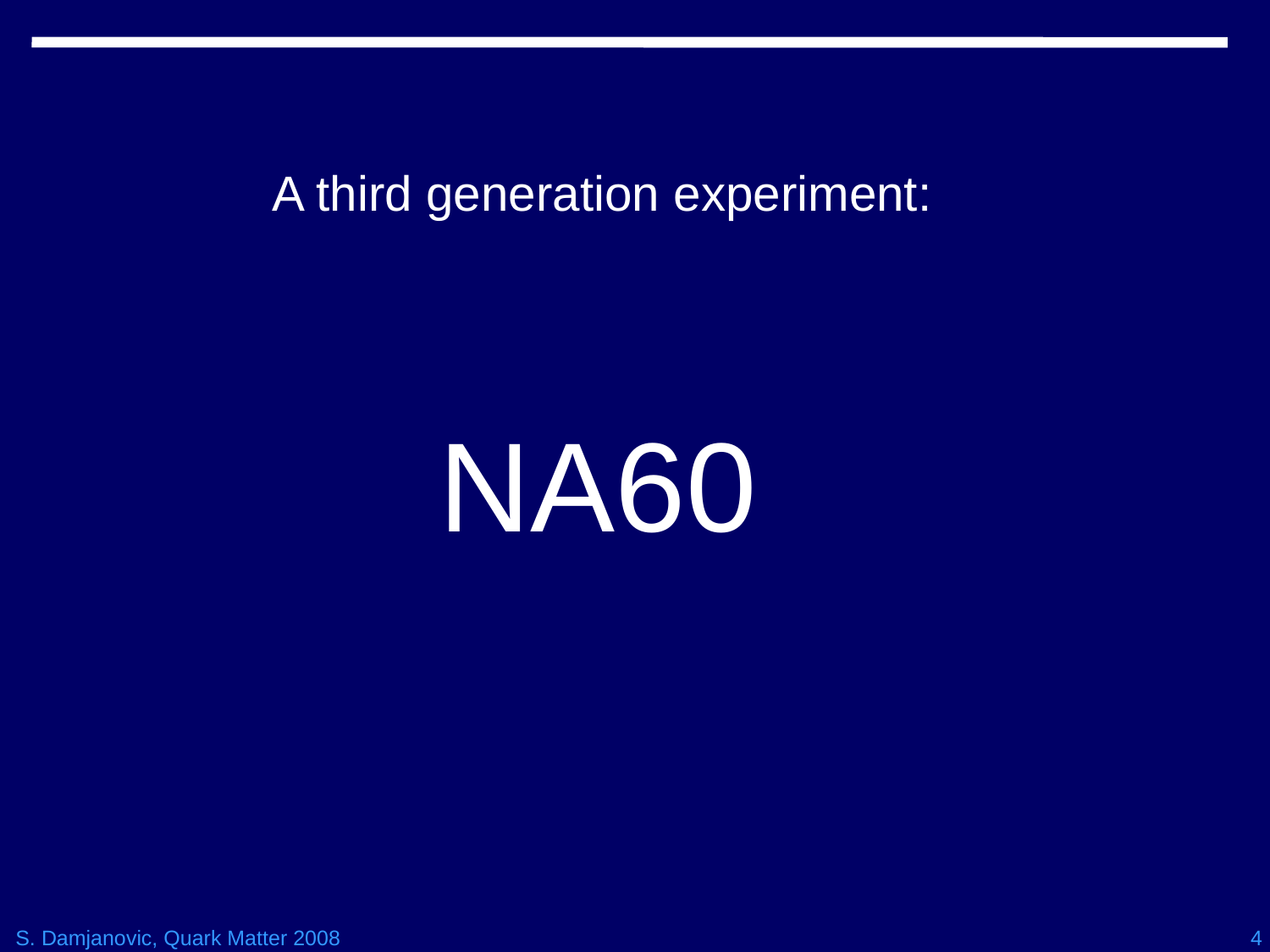

A third generation experiment:
NA60
S. Damjanovic, Quark Matter 2008
4